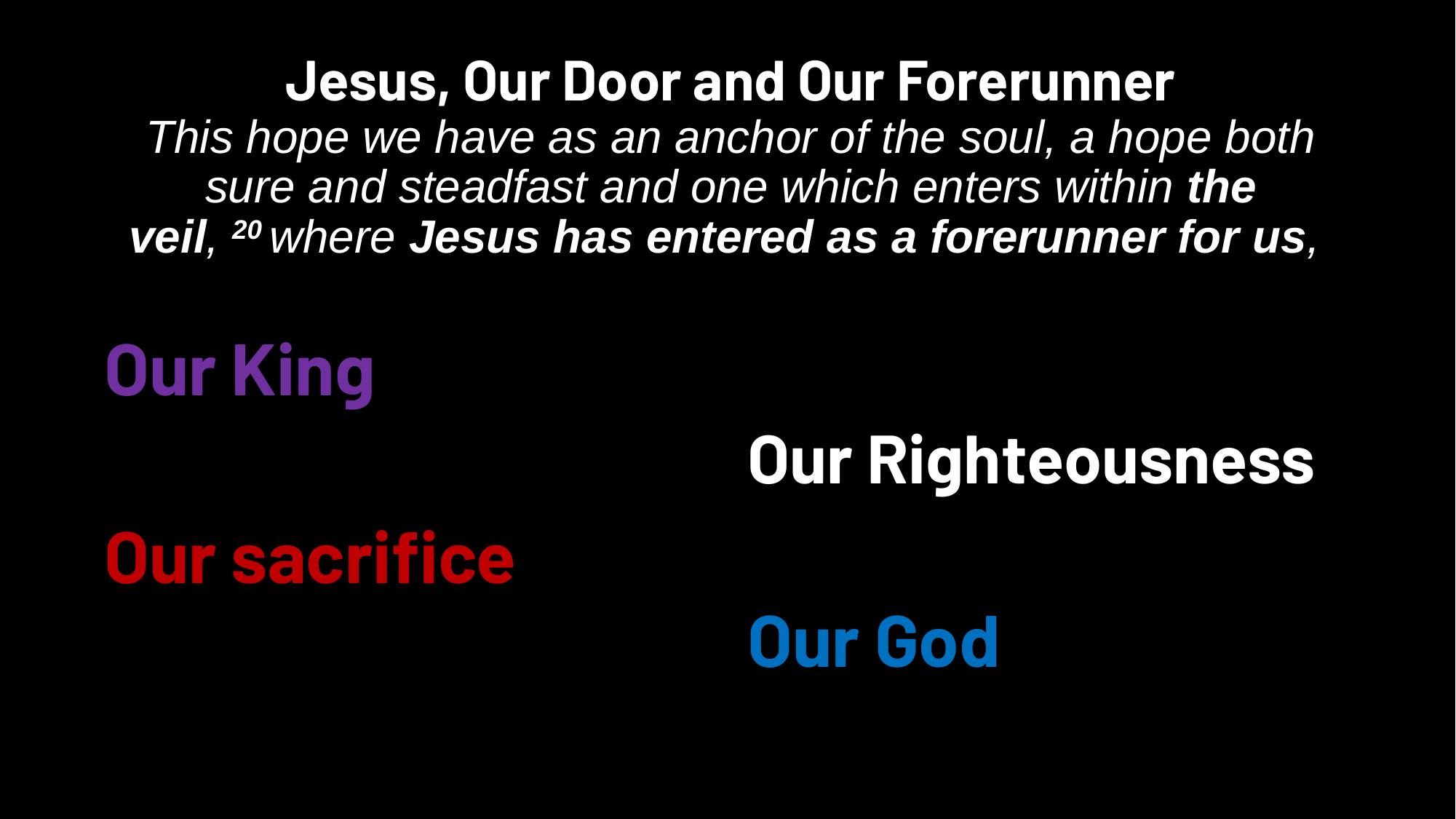

# Jesus, Our Door and Our Forerunner This hope we have as an anchor of the soul, a hope both sure and steadfast and one which enters within the veil, 20 where Jesus has entered as a forerunner for us,
Our King

Our sacrifice

Our Righteousness

Our God